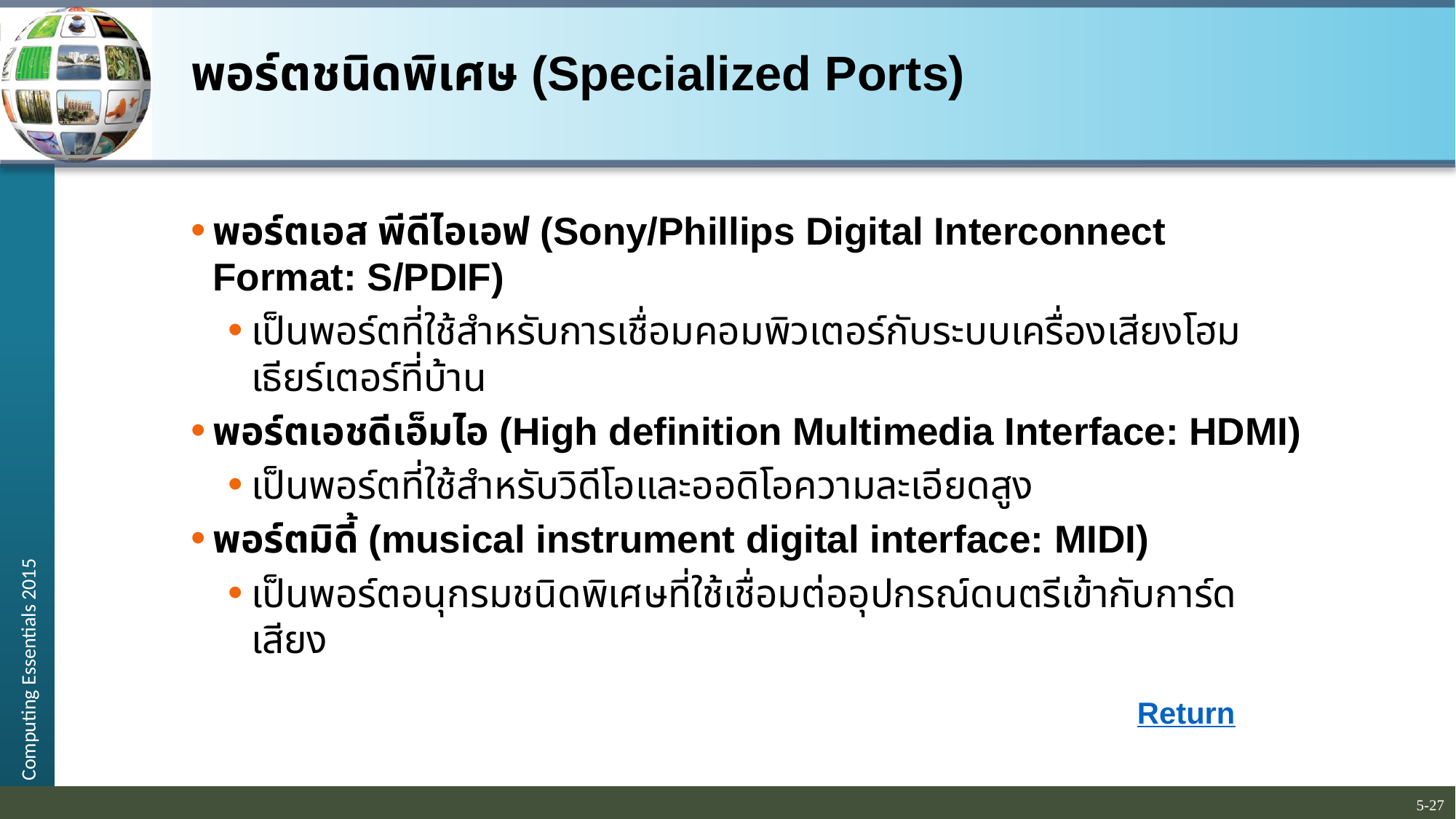

# พอร์ตชนิดพิเศษ (Specialized Ports)
พอร์ตเอส พีดีไอเอฟ (Sony/Phillips Digital Interconnect Format: S/PDIF)
เป็นพอร์ตที่ใช้สำหรับการเชื่อมคอมพิวเตอร์กับระบบเครื่องเสียงโฮมเธียร์เตอร์ที่บ้าน
พอร์ตเอชดีเอ็มไอ (High definition Multimedia Interface: HDMI)
เป็นพอร์ตที่ใช้สำหรับวิดีโอและออดิโอความละเอียดสูง
พอร์ตมิดี้ (musical instrument digital interface: MIDI)
เป็นพอร์ตอนุกรมชนิดพิเศษที่ใช้เชื่อมต่ออุปกรณ์ดนตรีเข้ากับการ์ดเสียง

Return